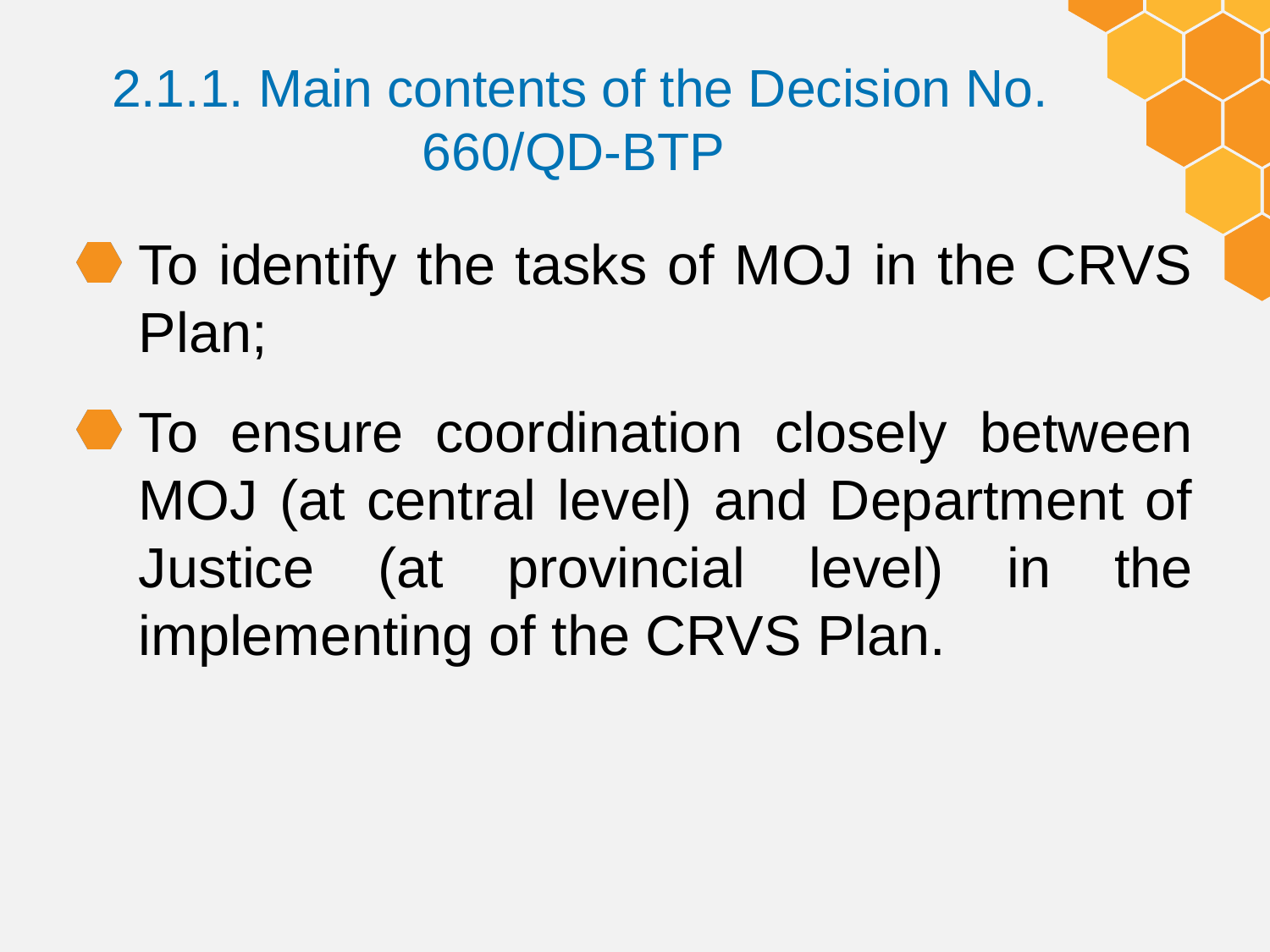

# 2.1.1. Main contents of the Decision No. 660/QD-BTP
To identify the tasks of MOJ in the CRVS Plan;
To ensure coordination closely between MOJ (at central level) and Department of Justice (at provincial level) in the implementing of the CRVS Plan.